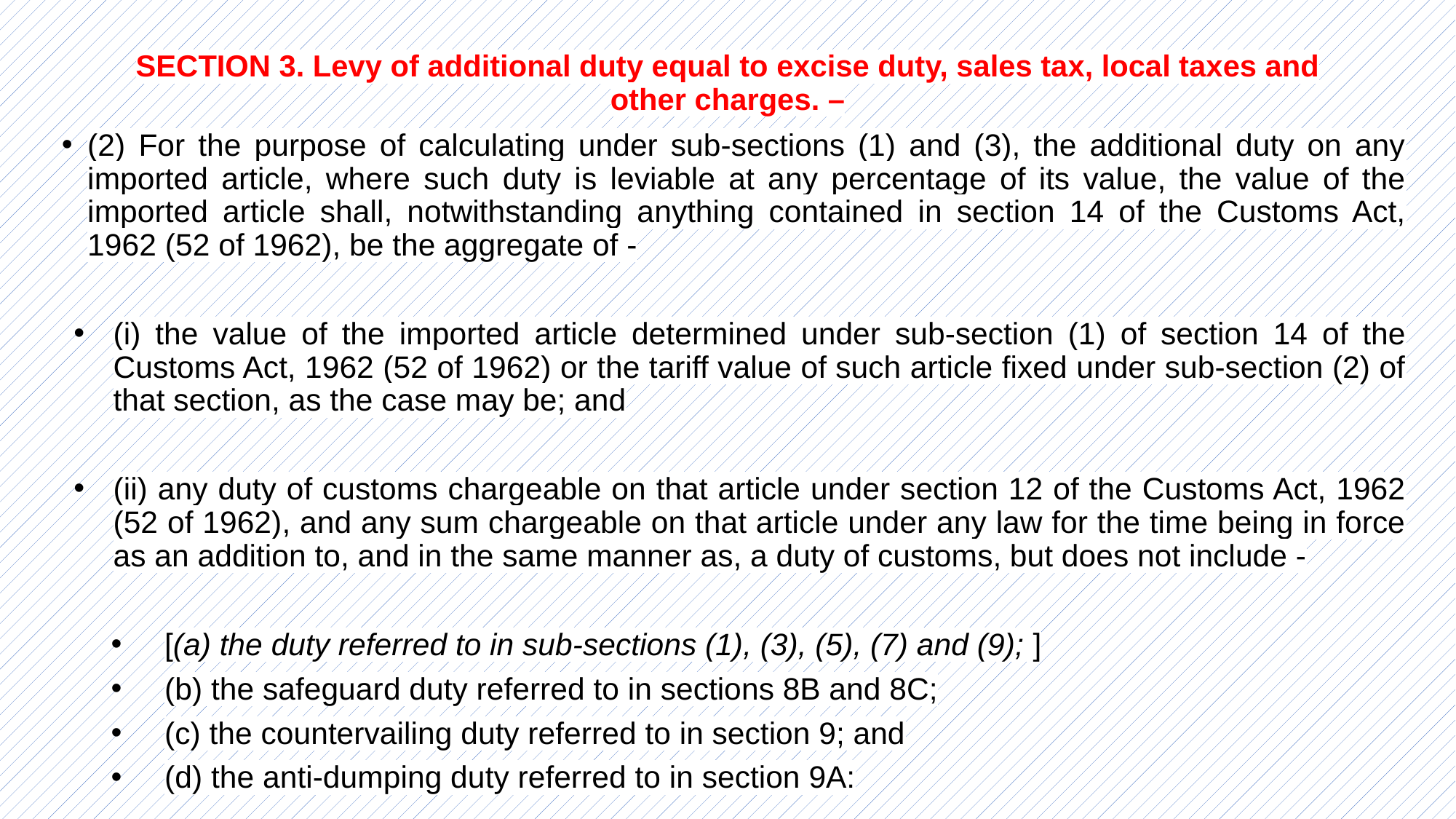

# SECTION 3. Levy of additional duty equal to excise duty, sales tax, local taxes and other charges. –
(2) For the purpose of calculating under sub-sections (1) and (3), the additional duty on any imported article, where such duty is leviable at any percentage of its value, the value of the imported article shall, notwithstanding anything contained in section 14 of the Customs Act, 1962 (52 of 1962), be the aggregate of -

(i) the value of the imported article determined under sub-section (1) of section 14 of the Customs Act, 1962 (52 of 1962) or the tariff value of such article fixed under sub-section (2) of that section, as the case may be; and

(ii) any duty of customs chargeable on that article under section 12 of the Customs Act, 1962 (52 of 1962), and any sum chargeable on that article under any law for the time being in force as an addition to, and in the same manner as, a duty of customs, but does not include -

[(a) the duty referred to in sub-sections (1), (3), (5), (7) and (9); ]
(b) the safeguard duty referred to in sections 8B and 8C;
(c) the countervailing duty referred to in section 9; and
(d) the anti-dumping duty referred to in section 9A: